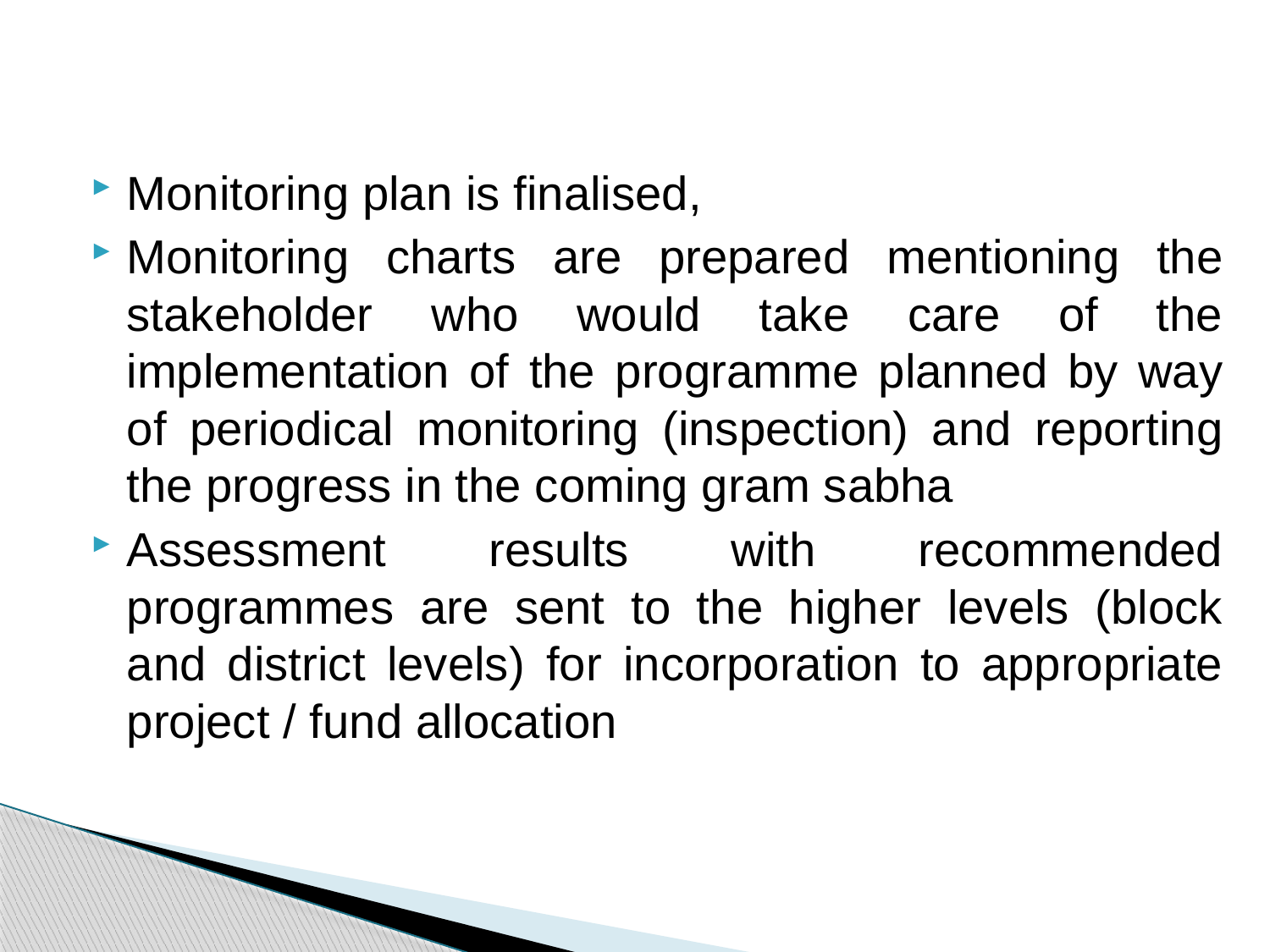

#
Monitoring plan is finalised,
Monitoring charts are prepared mentioning the stakeholder who would take care of the implementation of the programme planned by way of periodical monitoring (inspection) and reporting the progress in the coming gram sabha
Assessment results with recommended programmes are sent to the higher levels (block and district levels) for incorporation to appropriate project / fund allocation